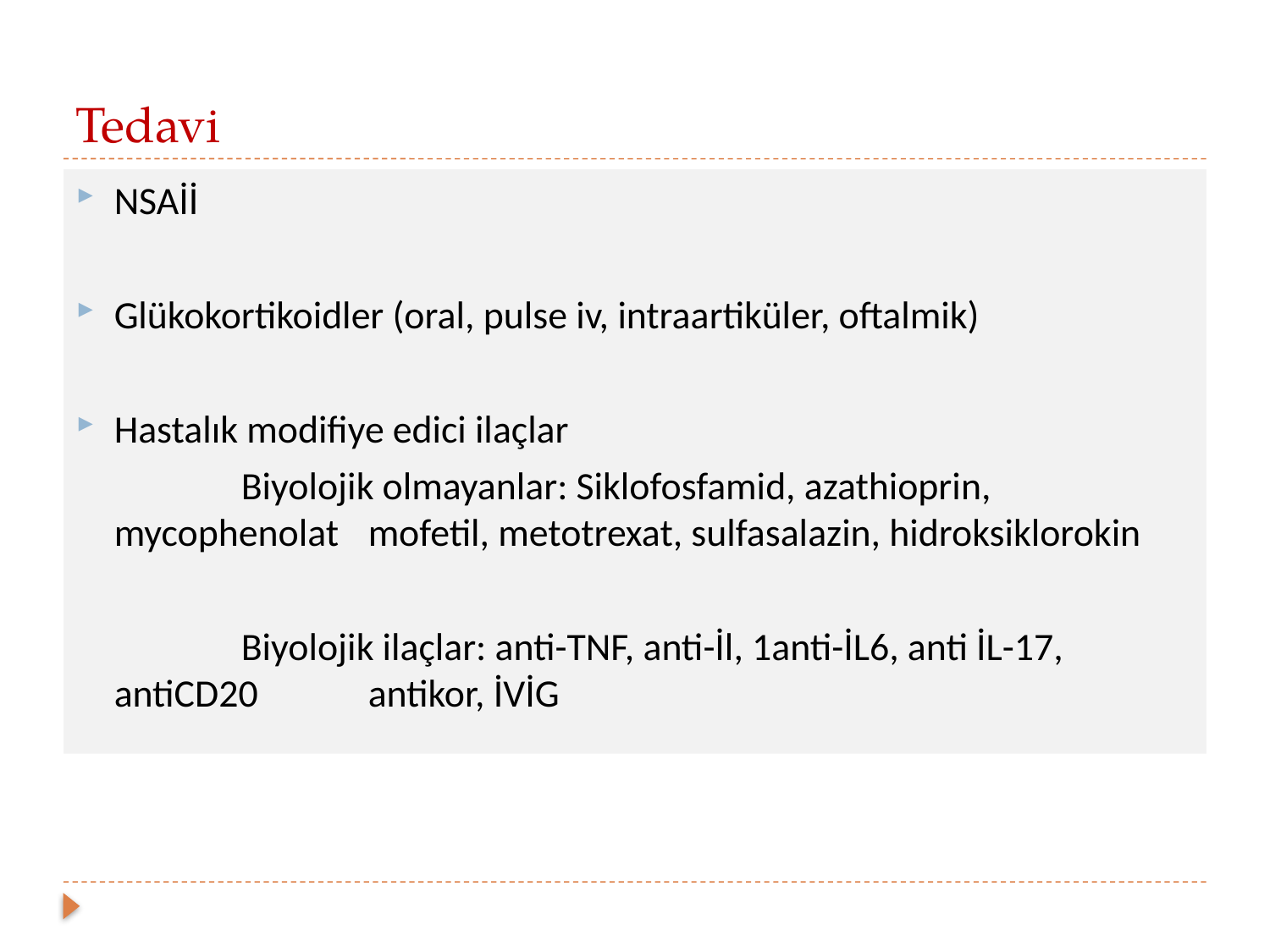

# Tedavi
NSAİİ

Glükokortikoidler (oral, pulse iv, intraartiküler, oftalmik)

Hastalık modifiye edici ilaçlar
		Biyolojik olmayanlar: Siklofosfamid, azathioprin, mycophenolat 	mofetil, metotrexat, sulfasalazin, hidroksiklorokin

		Biyolojik ilaçlar: anti-TNF, anti-İl, 1anti-İL6, anti İL-17, antiCD20 	antikor, İVİG